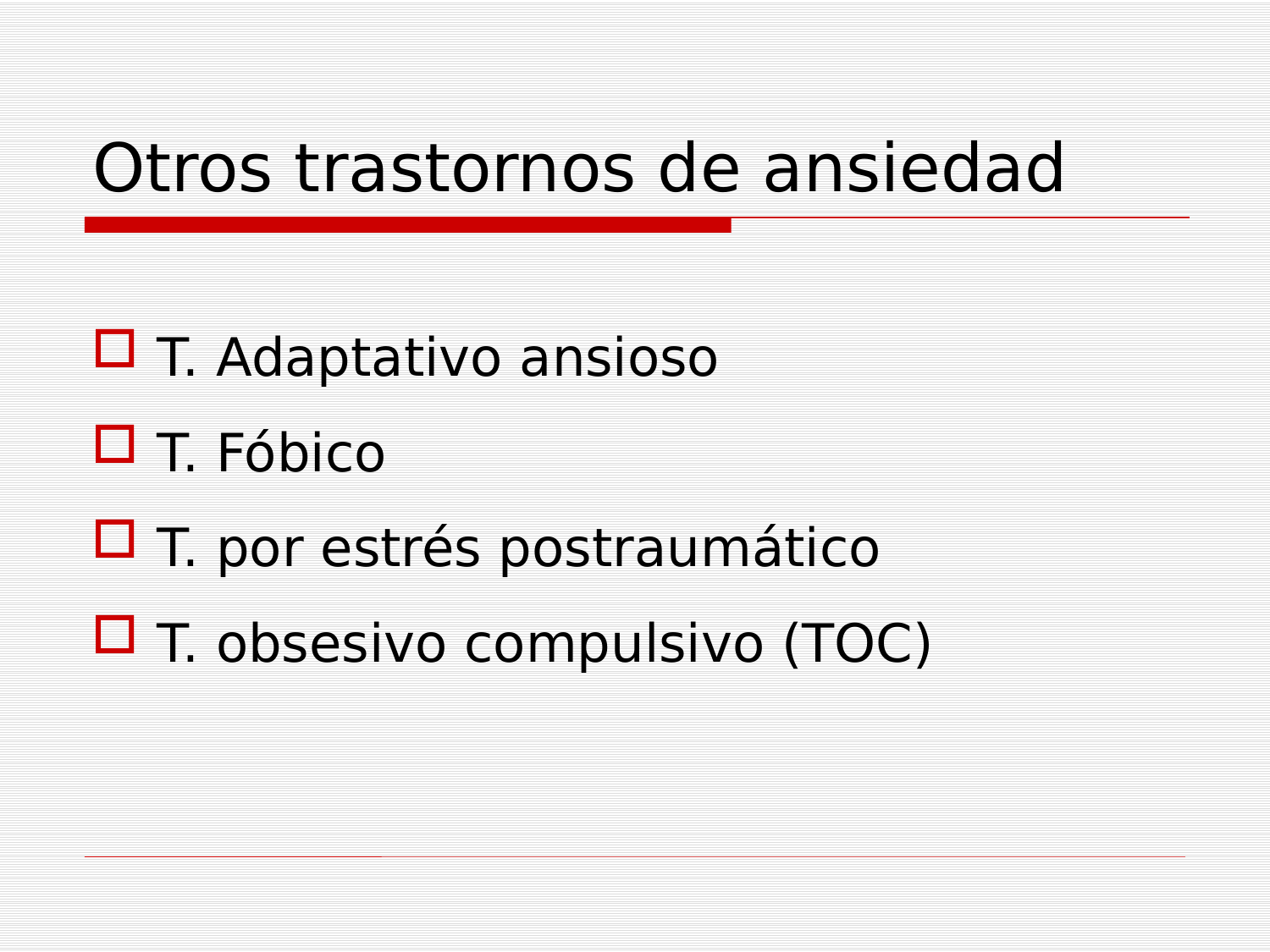

# Otros trastornos de ansiedad

T. Adaptativo ansioso
T. Fóbico
T. por estrés postraumático
T. obsesivo compulsivo (TOC)